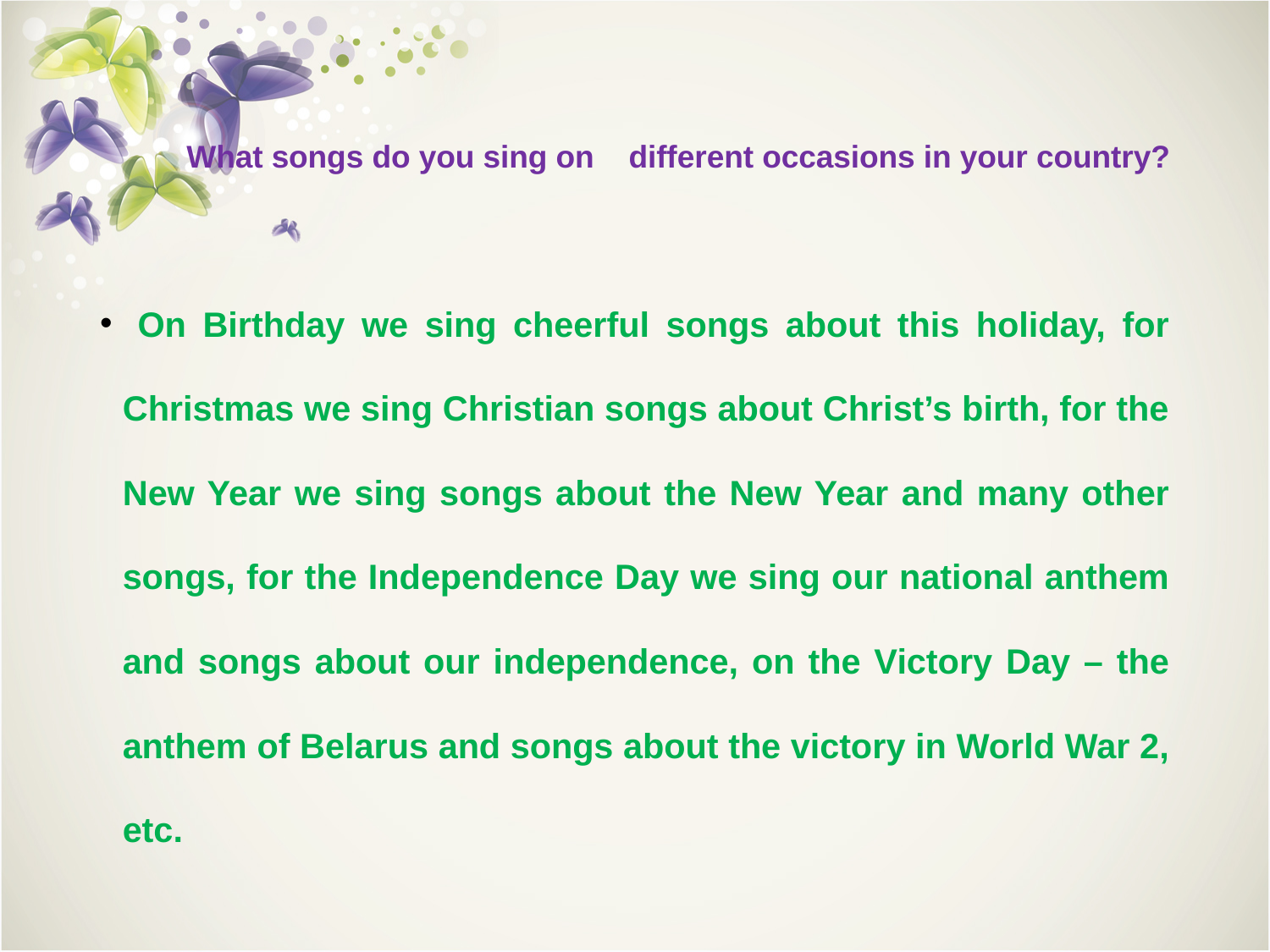

# What songs do you sing on    different occasions in your country?
 On Birthday we sing cheerful songs about this holiday, for Christmas we sing Christian songs about Christ’s birth, for the New Year we sing songs about the New Year and many other songs, for the Independence Day we sing our national anthem and songs about our independence, on the Victory Day – the anthem of Belarus and songs about the victory in World War 2, etc.